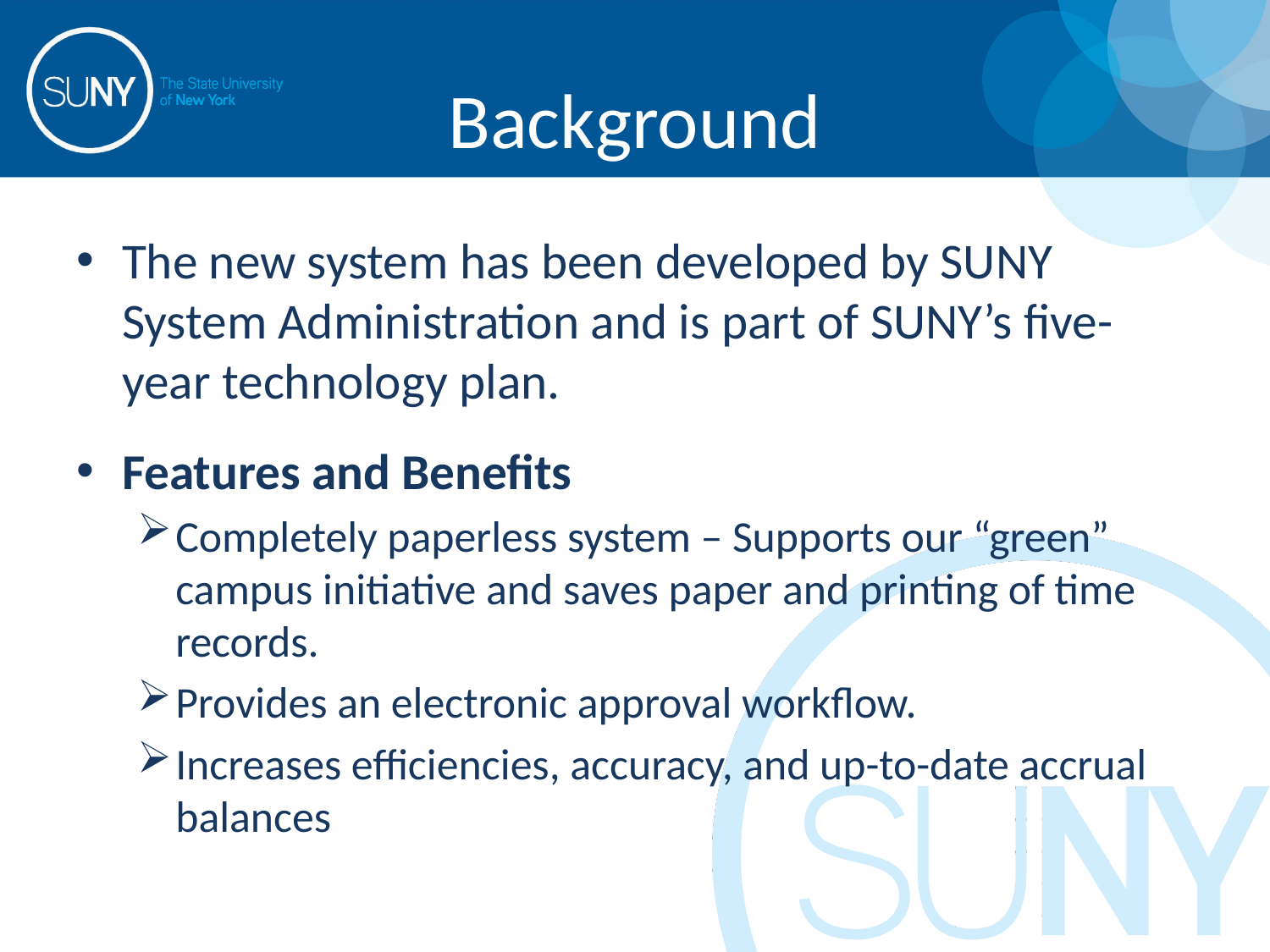

# Background
The new system has been developed by SUNY System Administration and is part of SUNY’s five-year technology plan.

Features and Benefits
Completely paperless system – Supports our “green” campus initiative and saves paper and printing of time records.
Provides an electronic approval workflow.
Increases efficiencies, accuracy, and up-to-date accrual balances

2